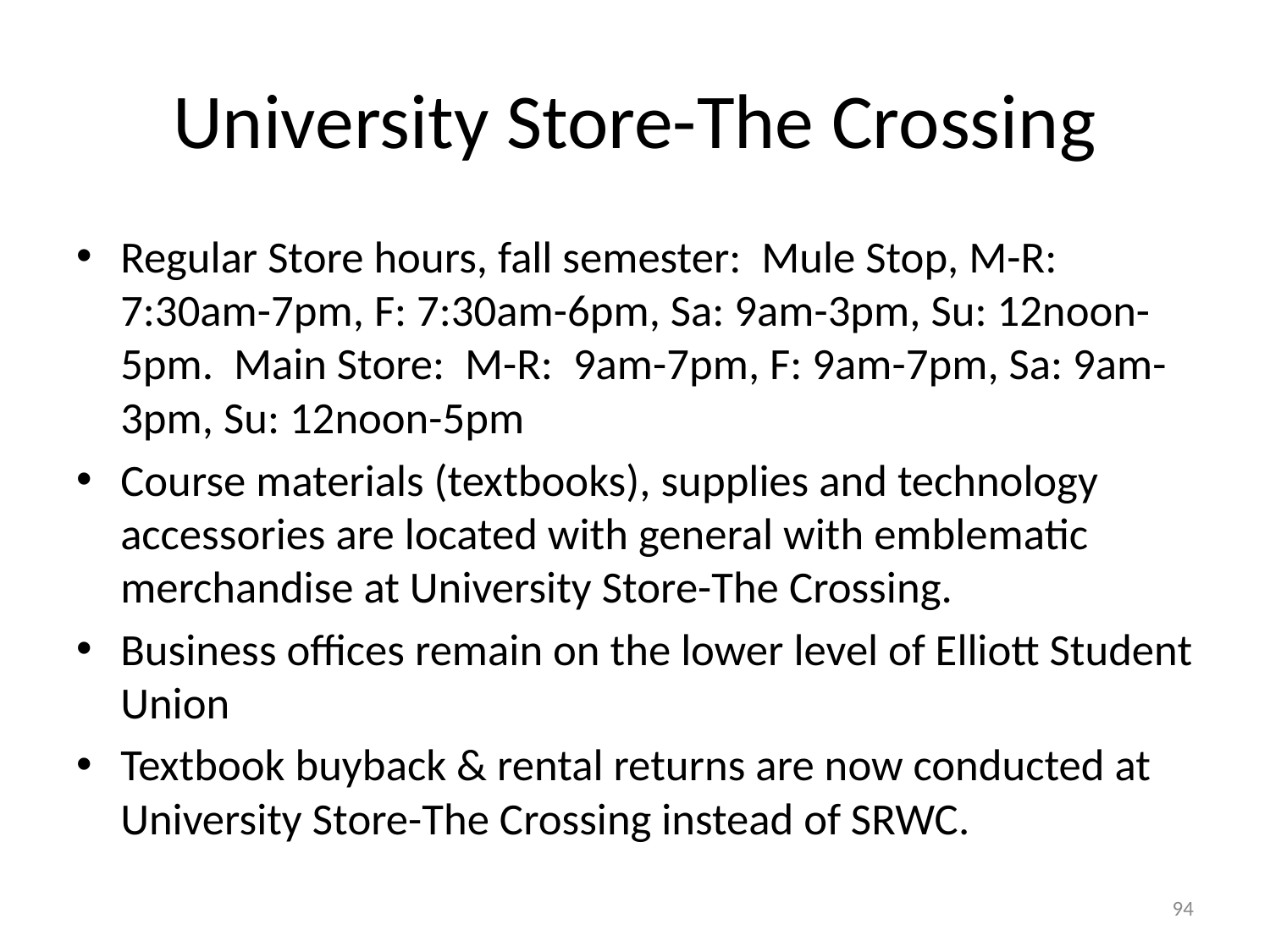

# University Store-The Crossing
Regular Store hours, fall semester:  Mule Stop, M-R:  7:30am-7pm, F: 7:30am-6pm, Sa: 9am-3pm, Su: 12noon-5pm.  Main Store:  M-R:  9am-7pm, F: 9am-7pm, Sa: 9am-3pm, Su: 12noon-5pm
Course materials (textbooks), supplies and technology accessories are located with general with emblematic merchandise at University Store-The Crossing.
Business offices remain on the lower level of Elliott Student Union
Textbook buyback & rental returns are now conducted at University Store-The Crossing instead of SRWC.
94